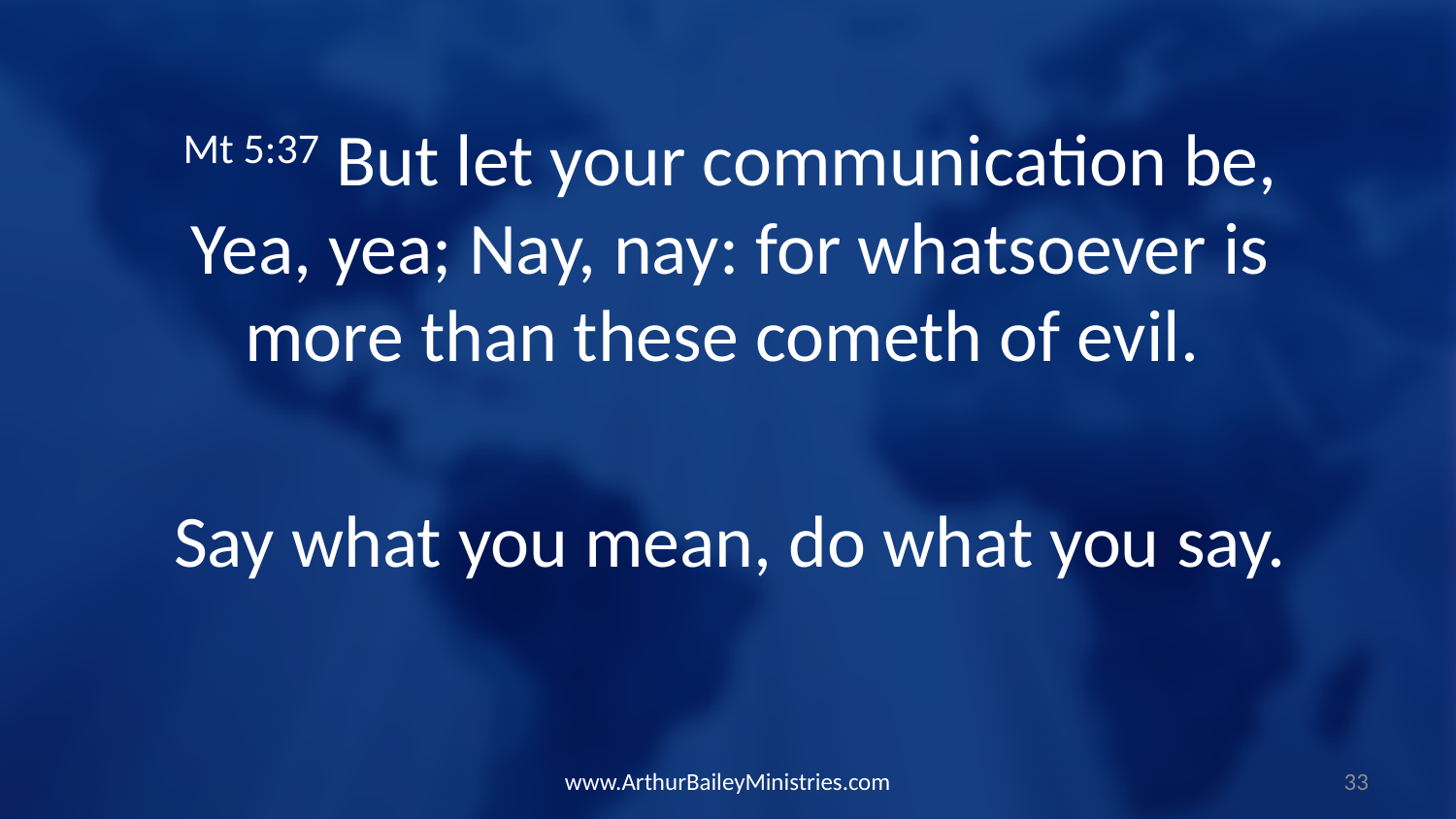

Mt 5:37 But let your communication be, Yea, yea; Nay, nay: for whatsoever is more than these cometh of evil.

Say what you mean, do what you say.

www.ArthurBaileyMinistries.com
33